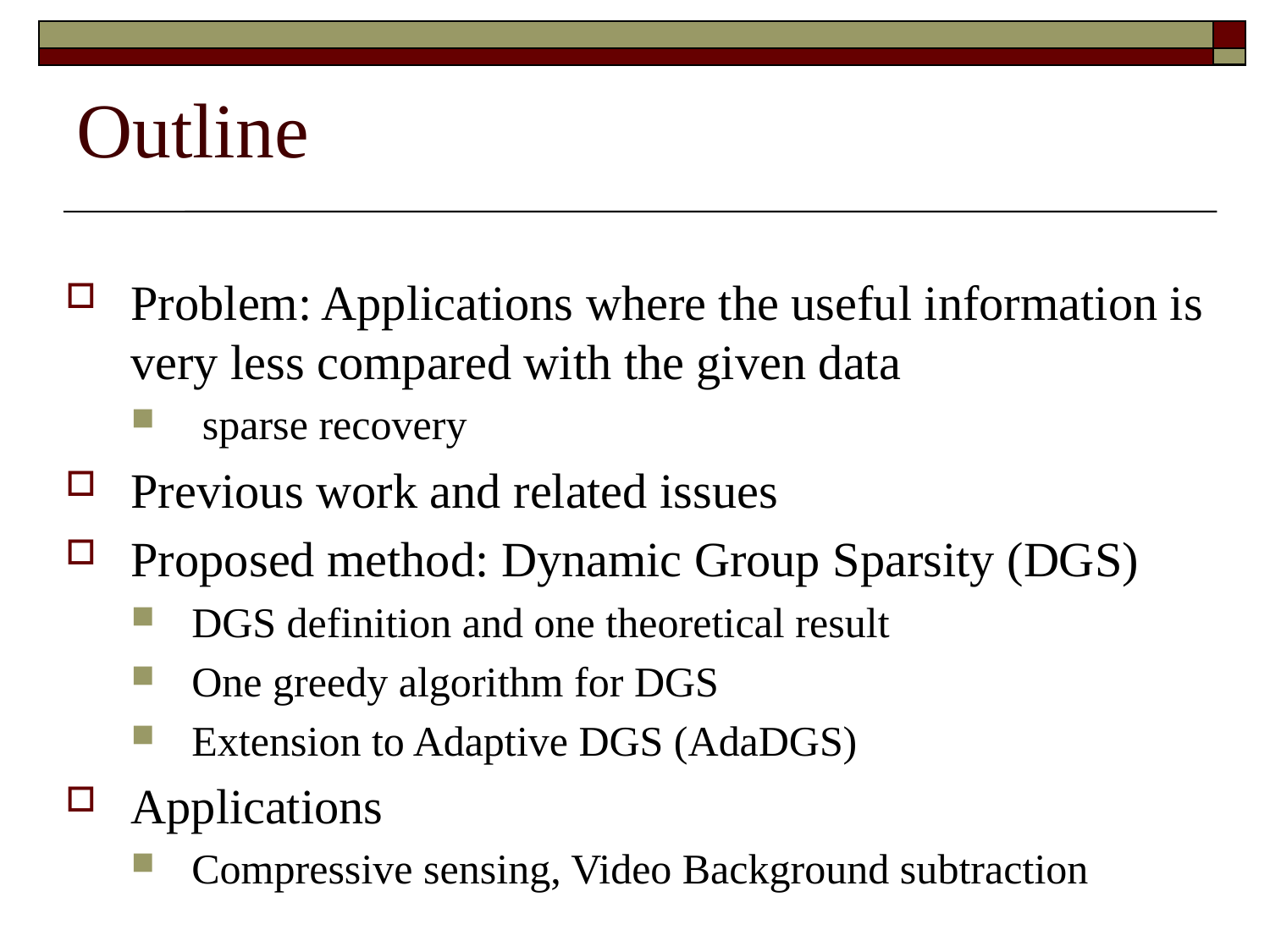

# Outline
Problem: Applications where the useful information is very less compared with the given data
 sparse recovery
Previous work and related issues
Proposed method: Dynamic Group Sparsity (DGS)
DGS definition and one theoretical result
One greedy algorithm for DGS
Extension to Adaptive DGS (AdaDGS)
Applications
Compressive sensing, Video Background subtraction